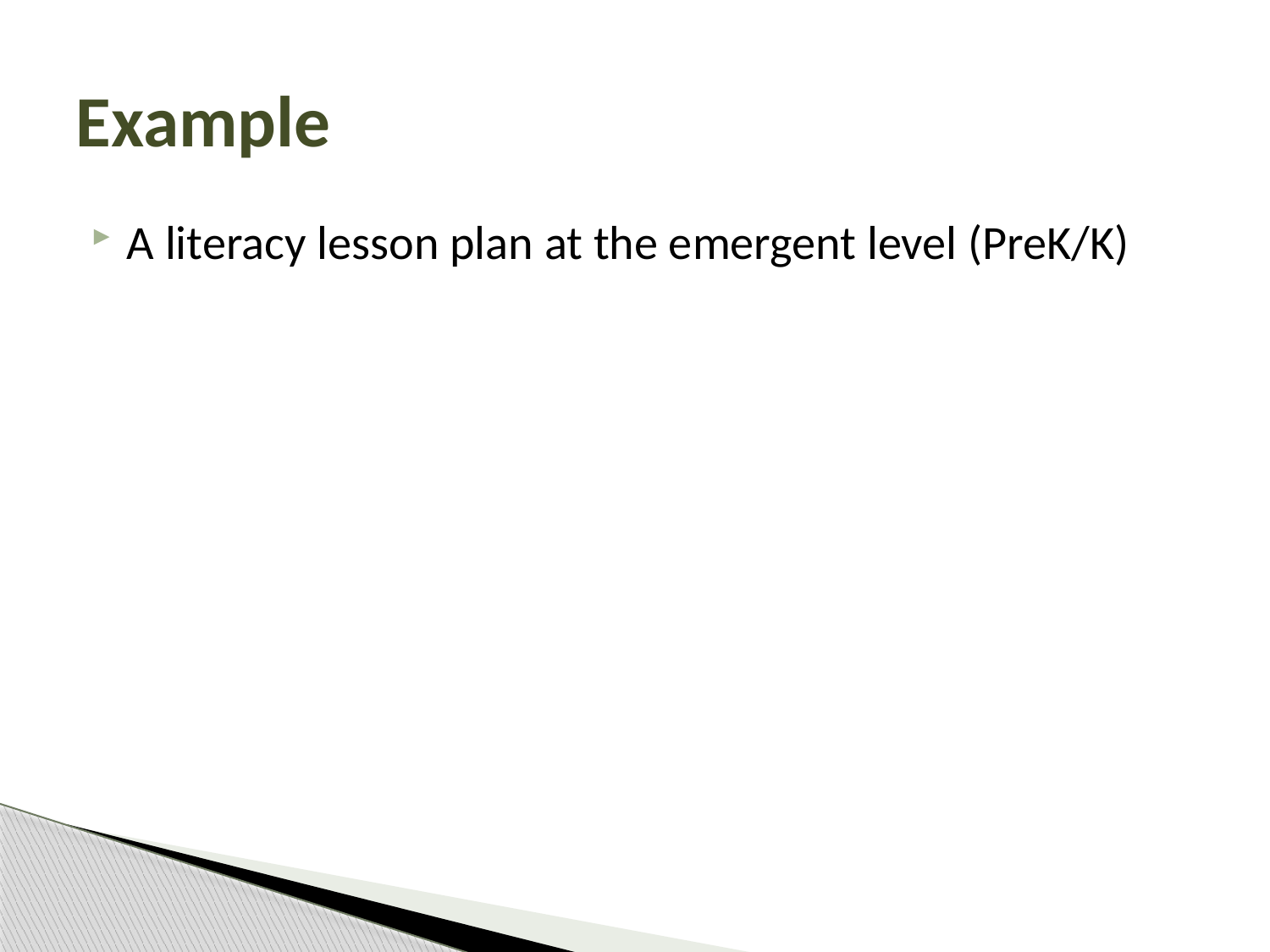

# Example
A literacy lesson plan at the emergent level (PreK/K)